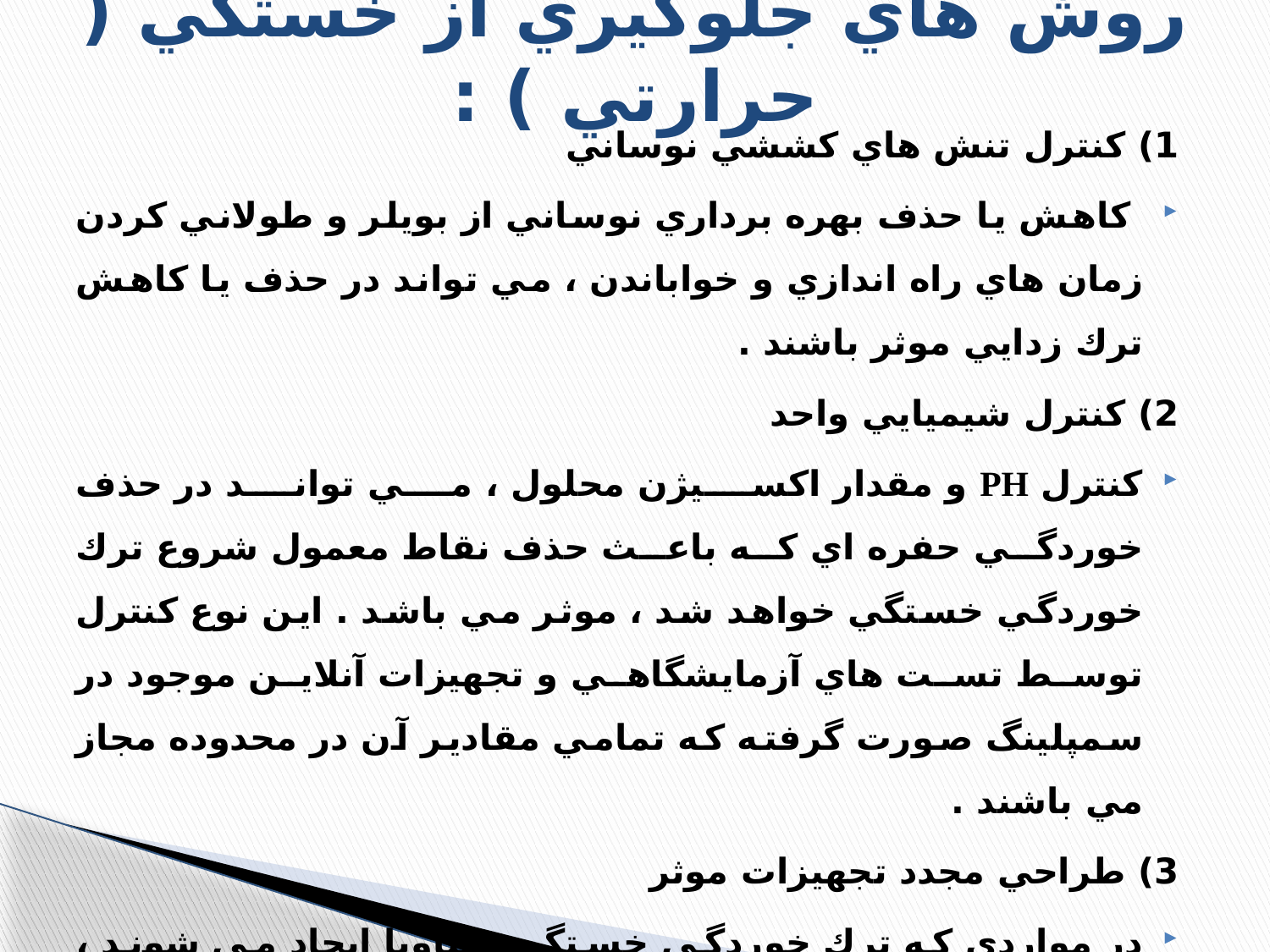

# روش هاي جلوگيري از خستگي ( حرارتي ) :
1) كنترل تنش هاي كششي نوساني
 كاهش يا حذف بهره برداري نوساني از بويلر و طولاني كردن زمان هاي راه اندازي و خواباندن ، مي تواند در حذف يا كاهش ترك زدايي موثر باشند .
2) كنترل شيميايي واحد
كنترل PH و مقدار اكسيژن محلول ، مي تواند در حذف خوردگي حفره اي كه باعث حذف نقاط معمول شروع ترك خوردگي خستگي خواهد شد ، موثر مي باشد . اين نوع كنترل توسط تست هاي آزمايشگاهي و تجهيزات آنلاين موجود در سمپلينگ صورت گرفته كه تمامي مقادير آن در محدوده مجاز مي باشند .
3) طراحي مجدد تجهيزات موثر
در مواردي كه ترك خوردگي خستگي متناوباً ايجاد مي شوند ، مناسب كردن مواردي مثل شكل جوش و طراحي مجدد نحوه اتصال لوله ، ممكن است جهت حذف يا كاهش موانع موجود بر سر راه انبساط يا انقباض حرارتي ضروري باشد .